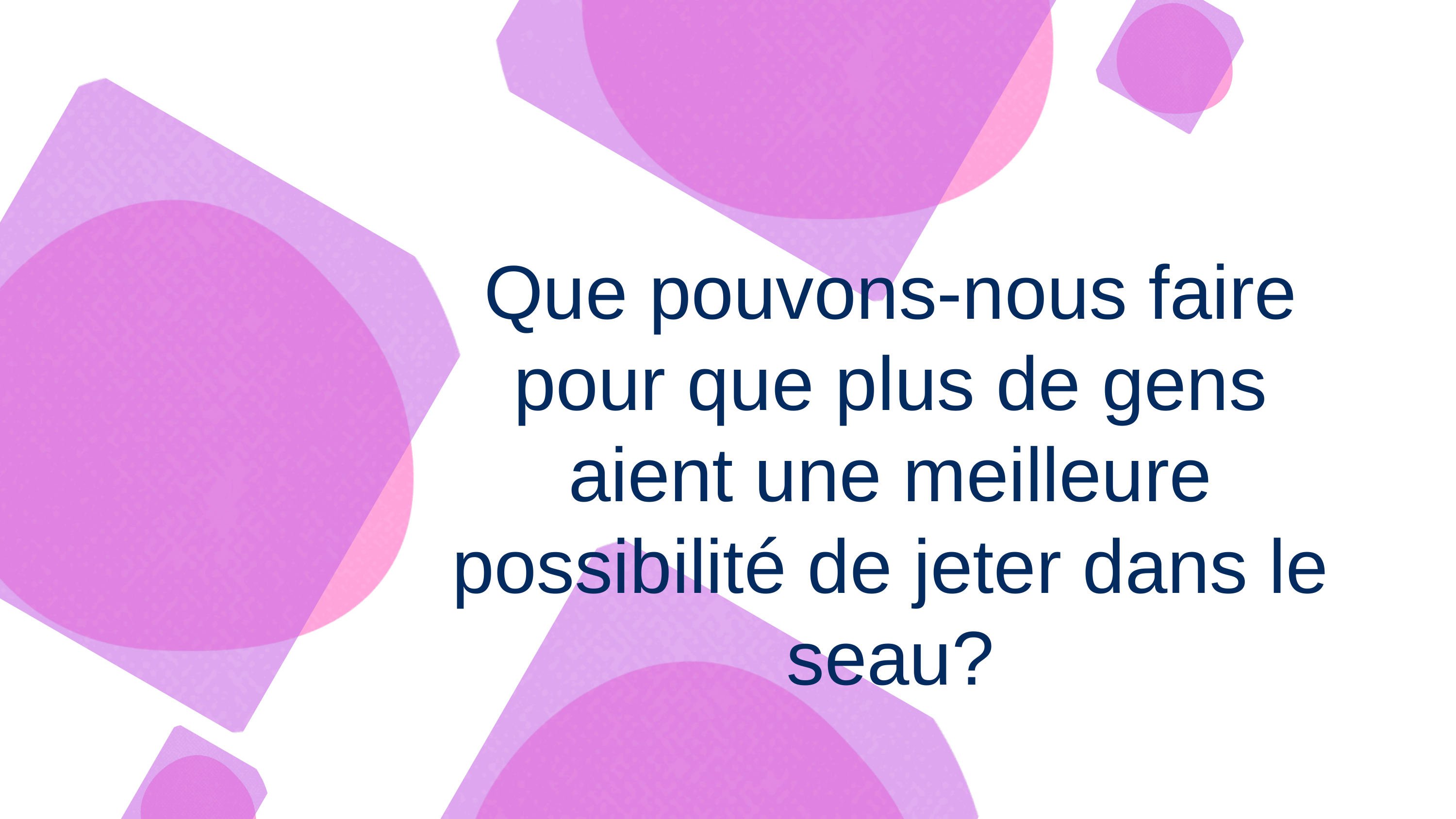

Que pouvons-nous faire pour que plus de gens aient une meilleure possibilité de jeter dans le seau?